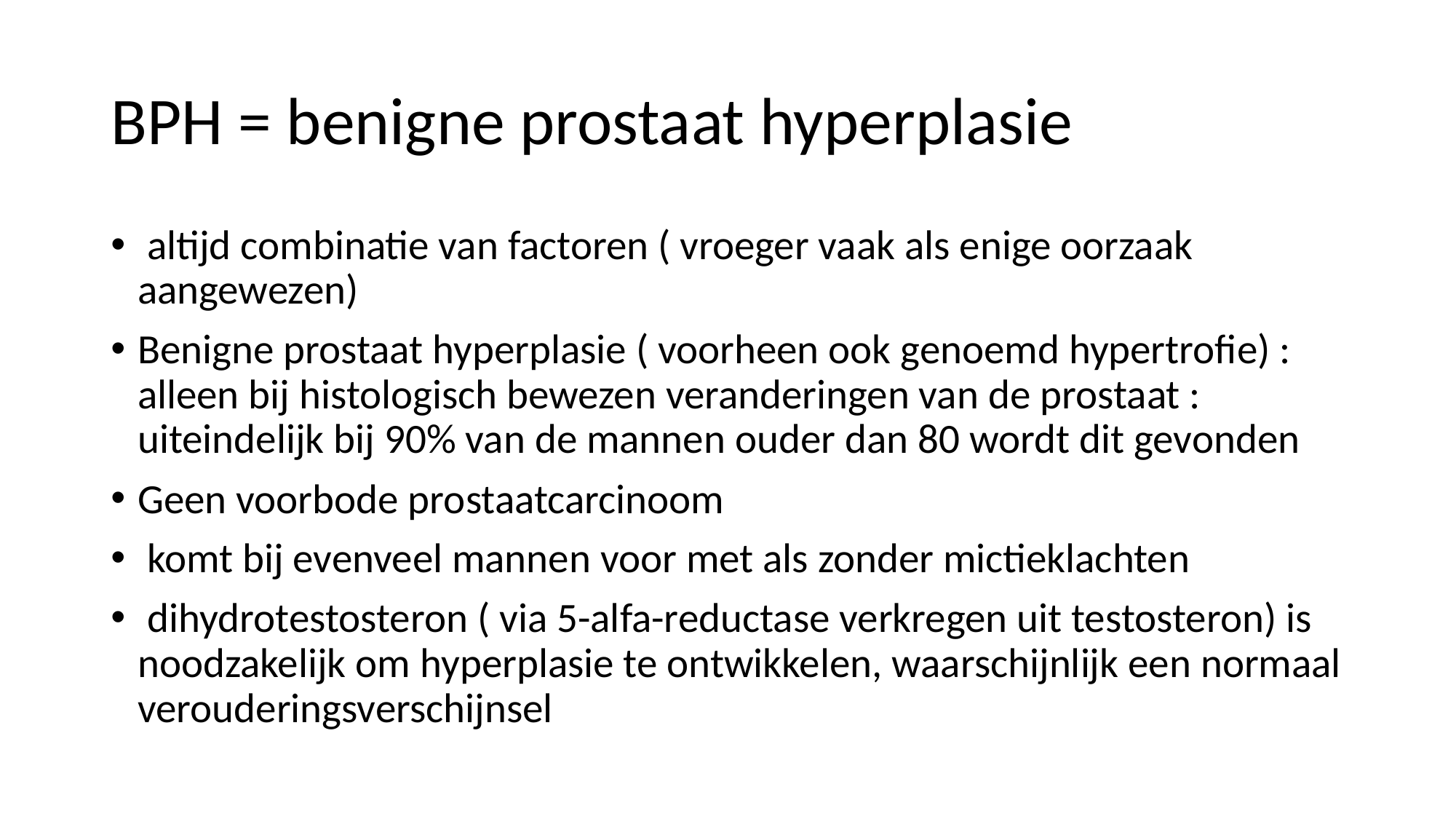

# BPH = benigne prostaat hyperplasie
 altijd combinatie van factoren ( vroeger vaak als enige oorzaak aangewezen)
Benigne prostaat hyperplasie ( voorheen ook genoemd hypertrofie) : alleen bij histologisch bewezen veranderingen van de prostaat : uiteindelijk bij 90% van de mannen ouder dan 80 wordt dit gevonden
Geen voorbode prostaatcarcinoom
 komt bij evenveel mannen voor met als zonder mictieklachten
 dihydrotestosteron ( via 5-alfa-reductase verkregen uit testosteron) is noodzakelijk om hyperplasie te ontwikkelen, waarschijnlijk een normaal verouderingsverschijnsel